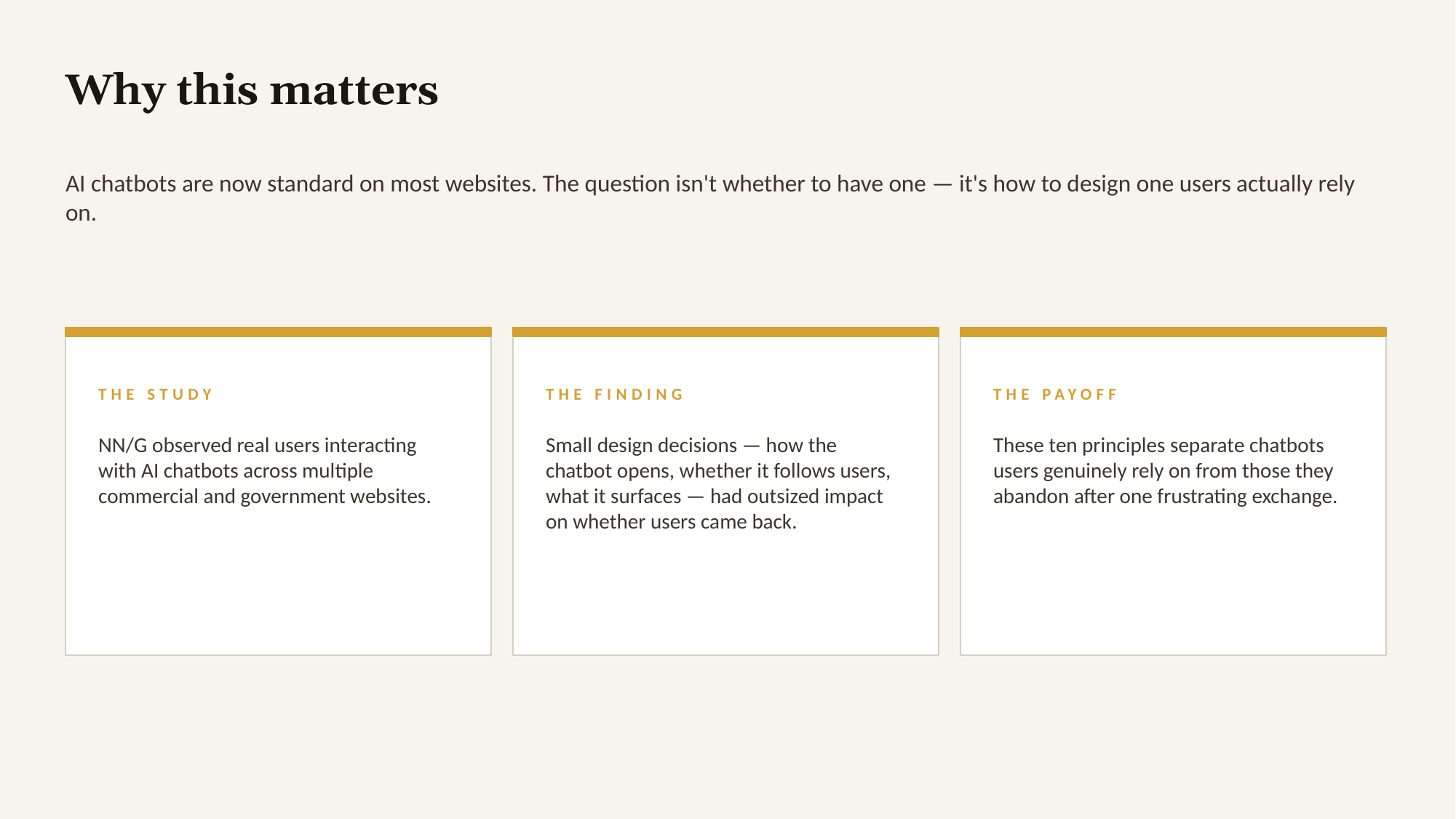

Why this matters
AI chatbots are now standard on most websites. The question isn't whether to have one — it's how to design one users actually rely on.

THE STUDY
THE FINDING
THE PAYOFF
NN/G observed real users interacting with AI chatbots across multiple commercial and government websites.
Small design decisions — how the chatbot opens, whether it follows users, what it surfaces — had outsized impact on whether users came back.
These ten principles separate chatbots users genuinely rely on from those they abandon after one frustrating exchange.